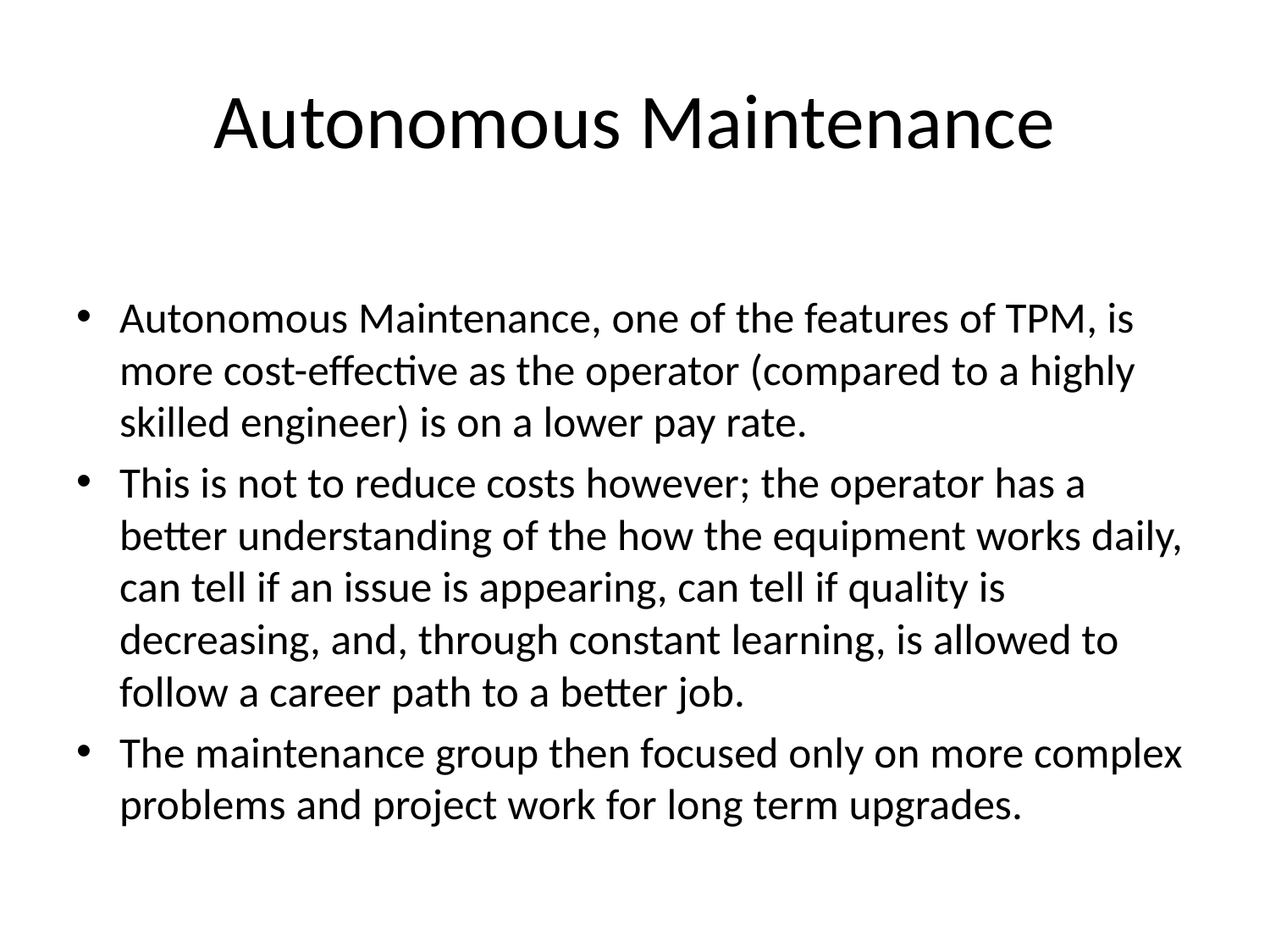

# Autonomous Maintenance

Autonomous Maintenance, one of the features of TPM, is more cost-effective as the operator (compared to a highly skilled engineer) is on a lower pay rate.
This is not to reduce costs however; the operator has a better understanding of the how the equipment works daily, can tell if an issue is appearing, can tell if quality is decreasing, and, through constant learning, is allowed to follow a career path to a better job.
The maintenance group then focused only on more complex problems and project work for long term upgrades.